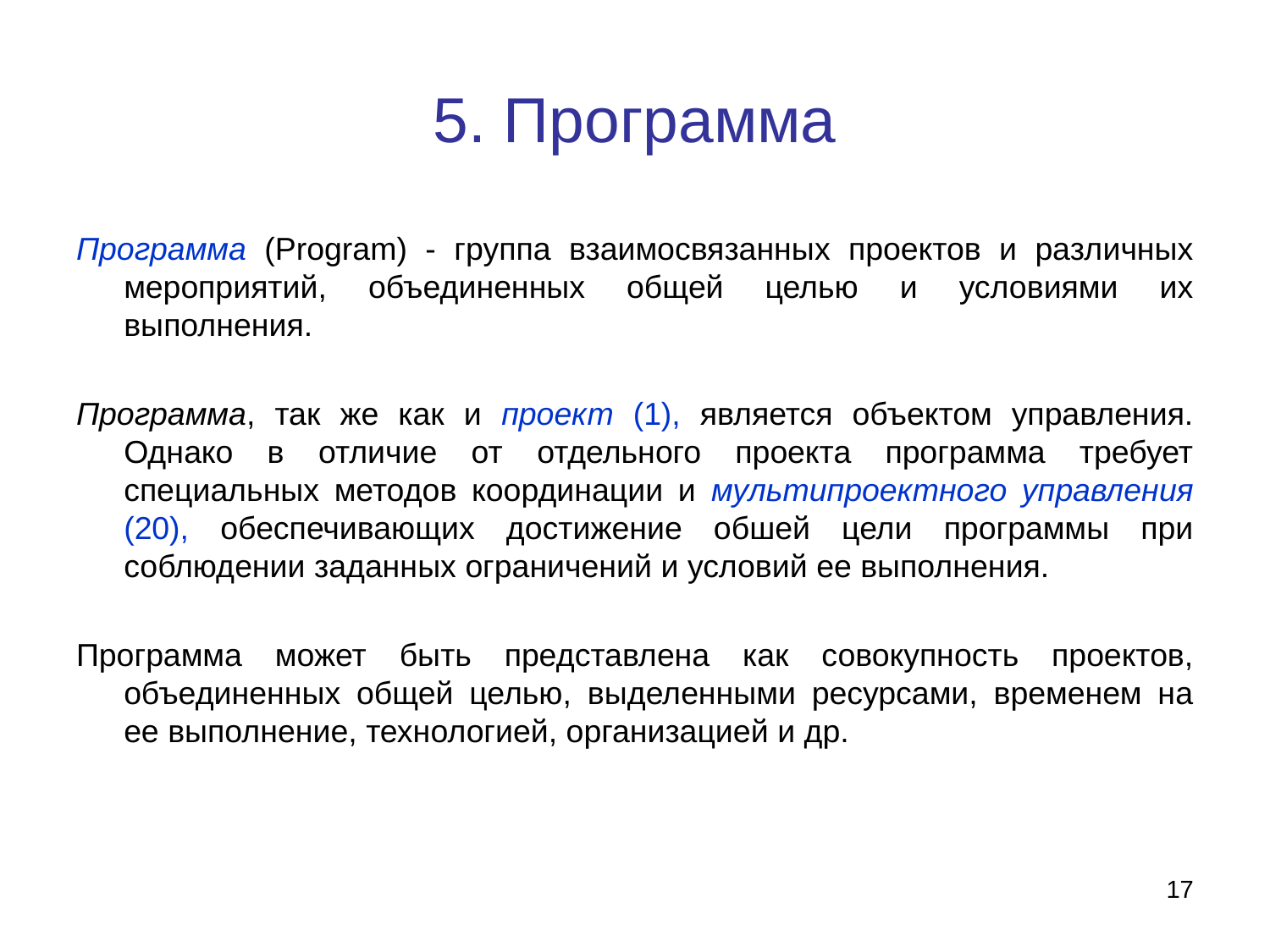

# 5. Программа
Программа (Program) - группа взаимосвязанных проектов и различных мероприятий, объединенных общей целью и условиями их выполнения.

Программа, так же как и проект (1), является объектом управления. Однако в отличие от отдельного проекта программа требует специальных методов координации и мультипроектного управления (20), обеспечивающих достижение обшей цели программы при соблюдении заданных ограничений и условий ее выполнения.

Программа может быть представлена как совокупность проектов, объединенных общей целью, выделенными ресурсами, временем на ее выполнение, технологией, организацией и др.
17